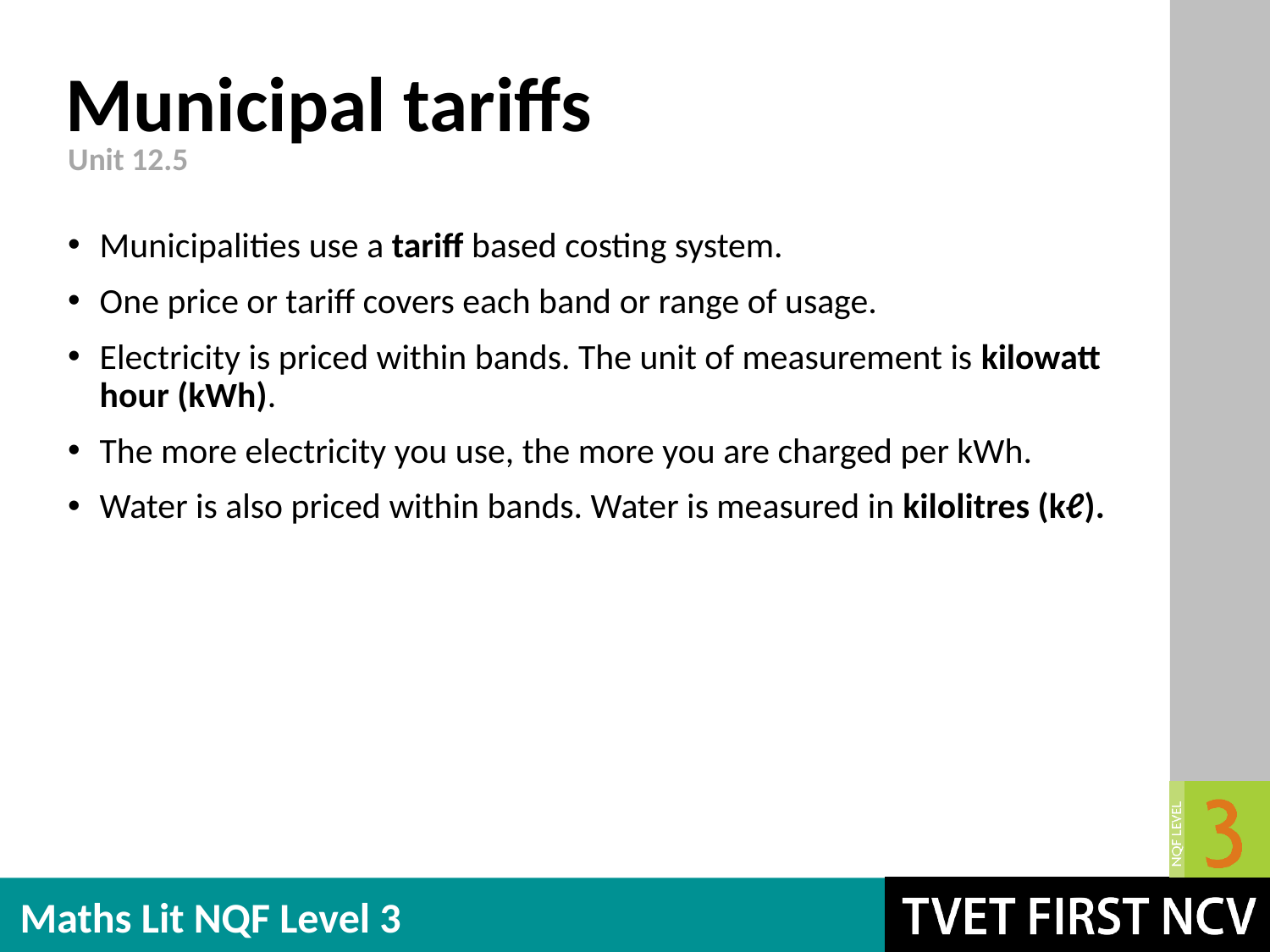

# Municipal tariffs
Unit 12.5
Municipalities use a tariff based costing system.
One price or tariff covers each band or range of usage.
Electricity is priced within bands. The unit of measurement is kilowatt hour (kWh).
The more electricity you use, the more you are charged per kWh.
Water is also priced within bands. Water is measured in kilolitres (kℓ).